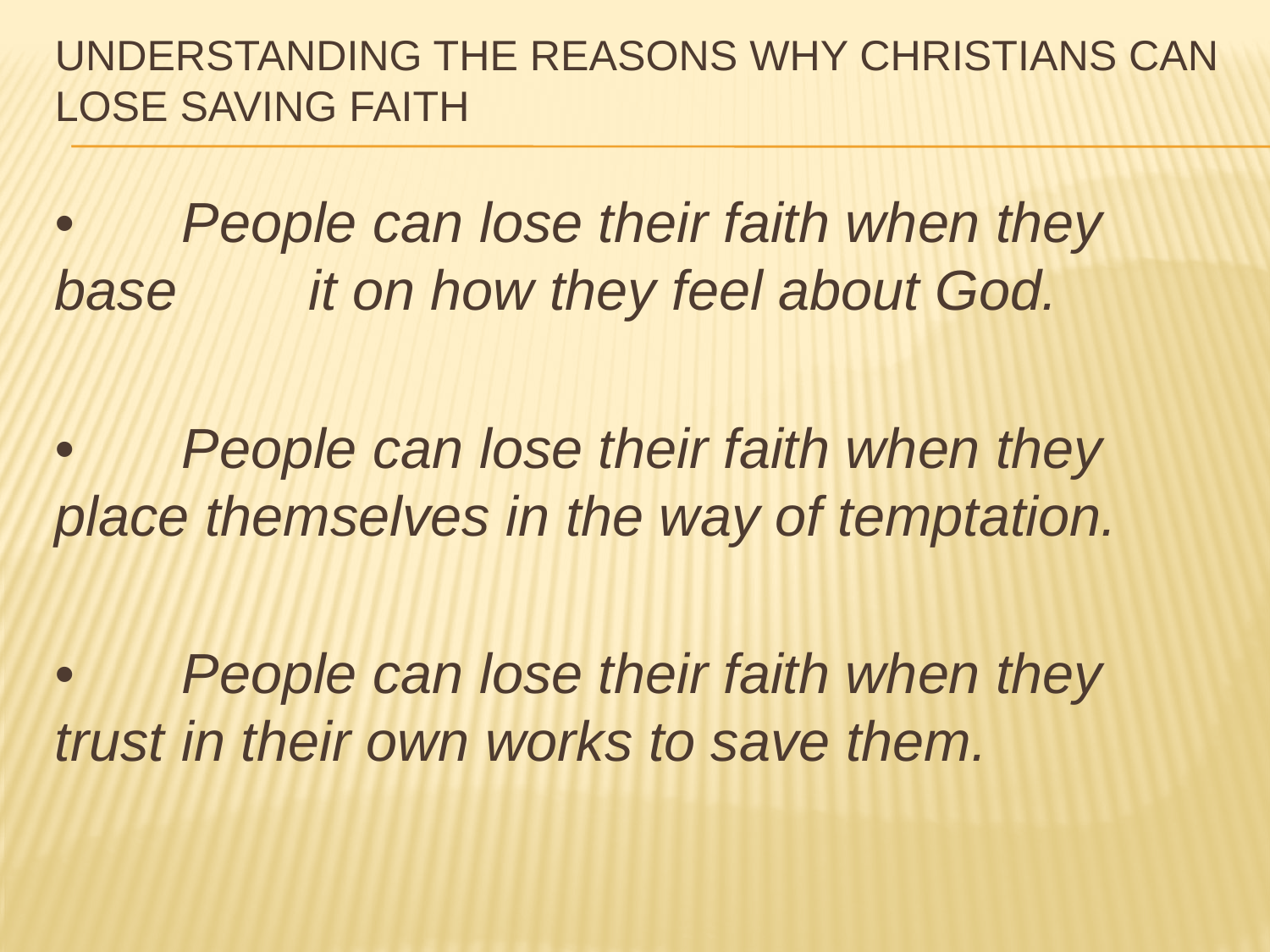

# UNDERSTANDING THE REASONS WHY CHRISTIANS CAN LOSE SAVING FAITH
•	People can lose their faith when they base 	it on how they feel about God.

•	People can lose their faith when they 	place themselves in the way of temptation.

•	People can lose their faith when they trust 	in their own works to save them.